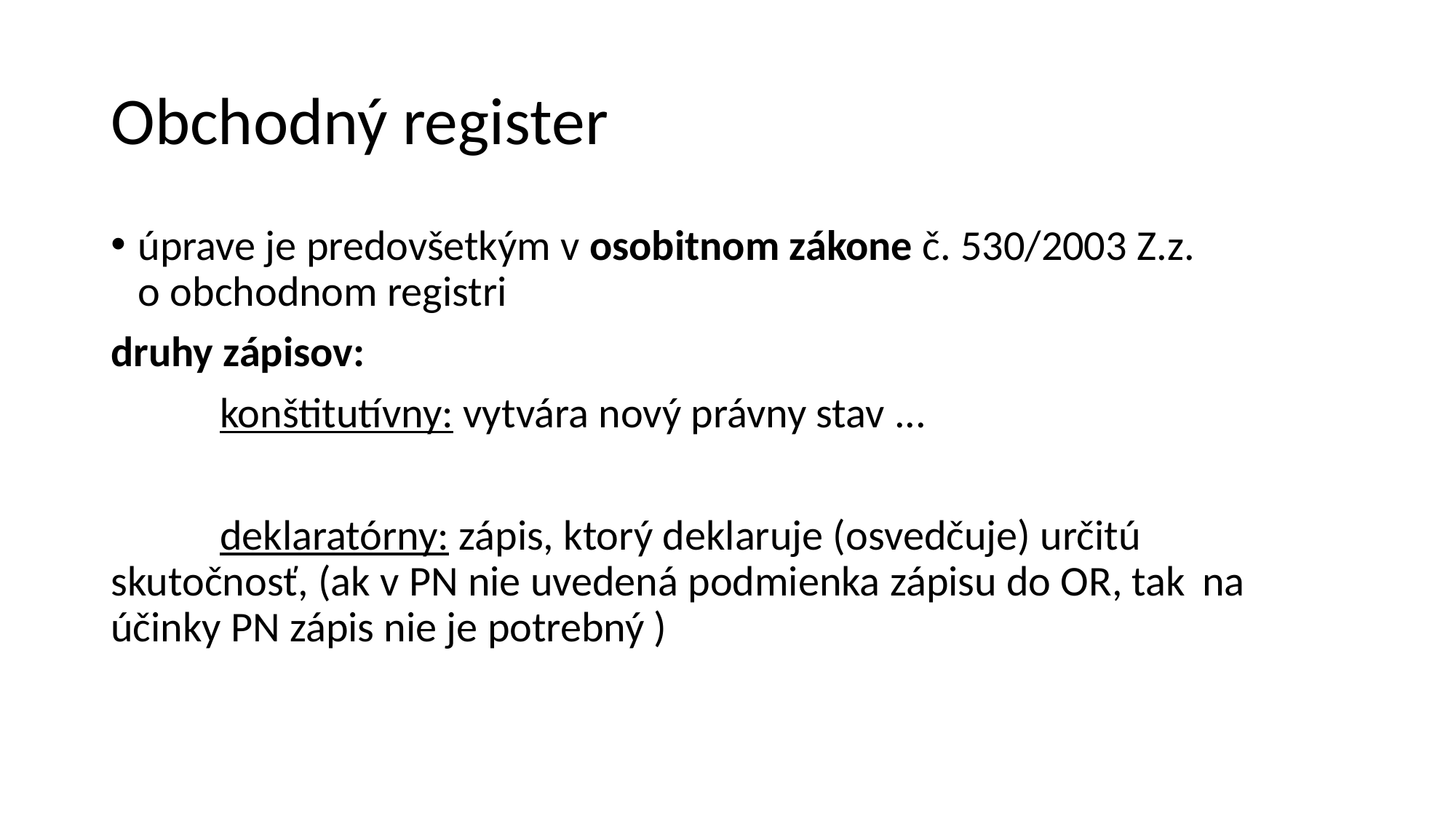

# Obchodný register
úprave je predovšetkým v osobitnom zákone č. 530/2003 Z.z. o obchodnom registri
druhy zápisov:
	konštitutívny: vytvára nový právny stav ...

	deklaratórny: zápis, ktorý deklaruje (osvedčuje) určitú 	skutočnosť, (ak v PN nie uvedená podmienka zápisu do OR, tak 	na účinky PN zápis nie je potrebný )